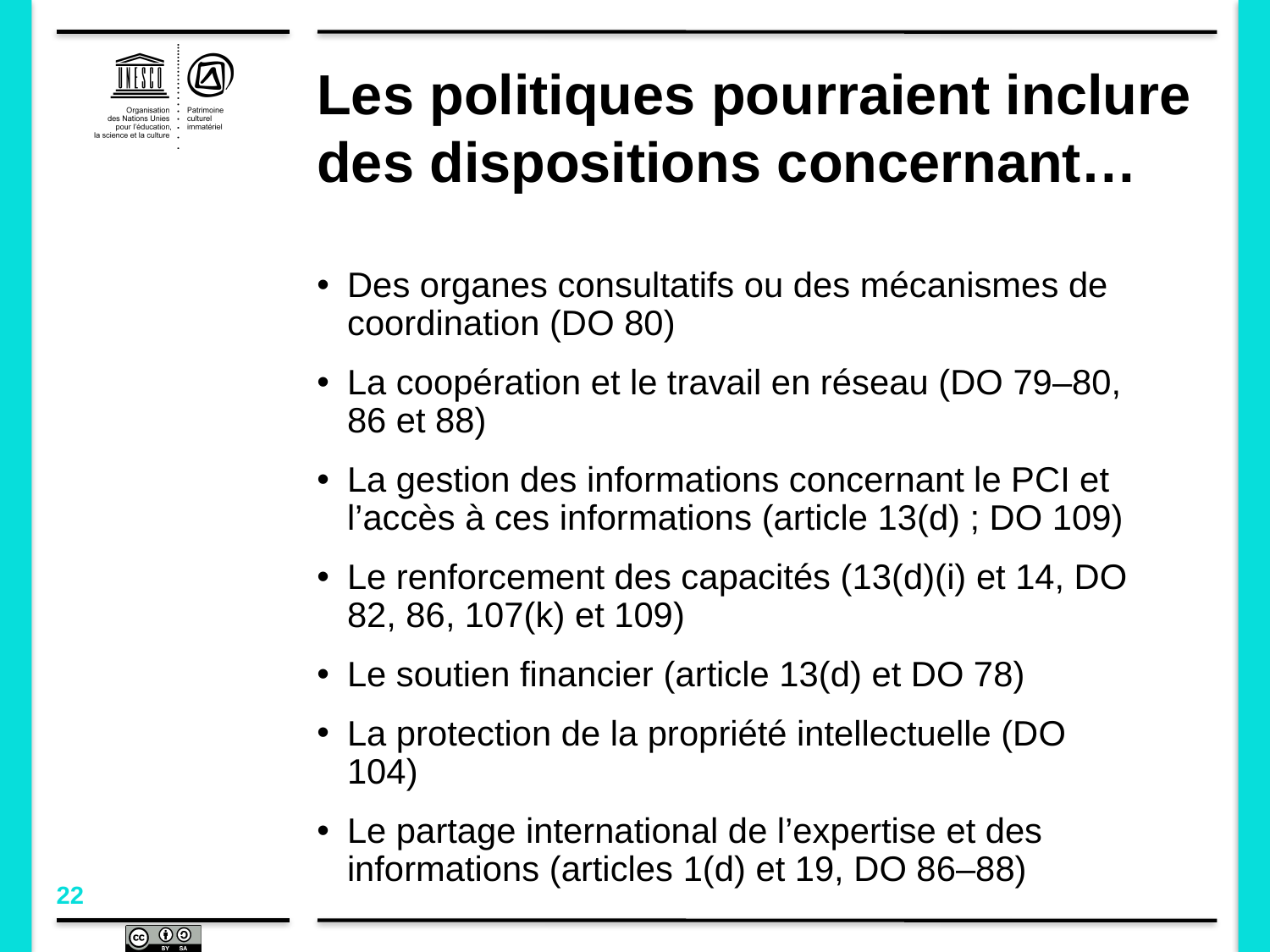

# Les politiques pourraient inclure des dispositions concernant…
Des organes consultatifs ou des mécanismes de coordination (DO 80)
La coopération et le travail en réseau (DO 79–80, 86 et 88)
La gestion des informations concernant le PCI et l’accès à ces informations (article 13(d) ; DO 109)
Le renforcement des capacités (13(d)(i) et 14, DO 82, 86, 107(k) et 109)
Le soutien financier (article 13(d) et DO 78)
La protection de la propriété intellectuelle (DO 104)
Le partage international de l’expertise et des informations (articles 1(d) et 19, DO 86–88)